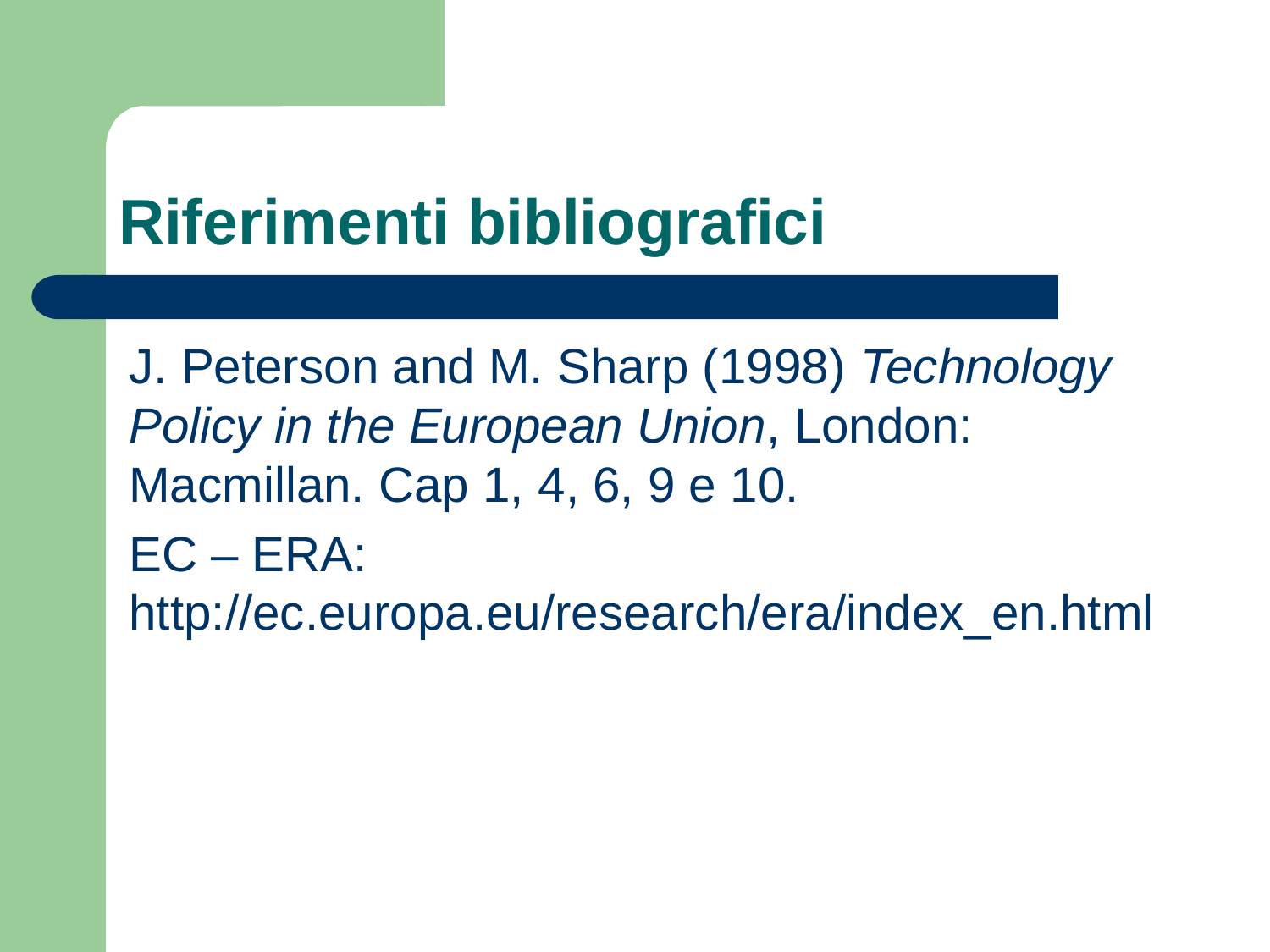

# Riferimenti bibliografici
J. Peterson and M. Sharp (1998) Technology Policy in the European Union, London: Macmillan. Cap 1, 4, 6, 9 e 10.
EC – ERA: http://ec.europa.eu/research/era/index_en.html